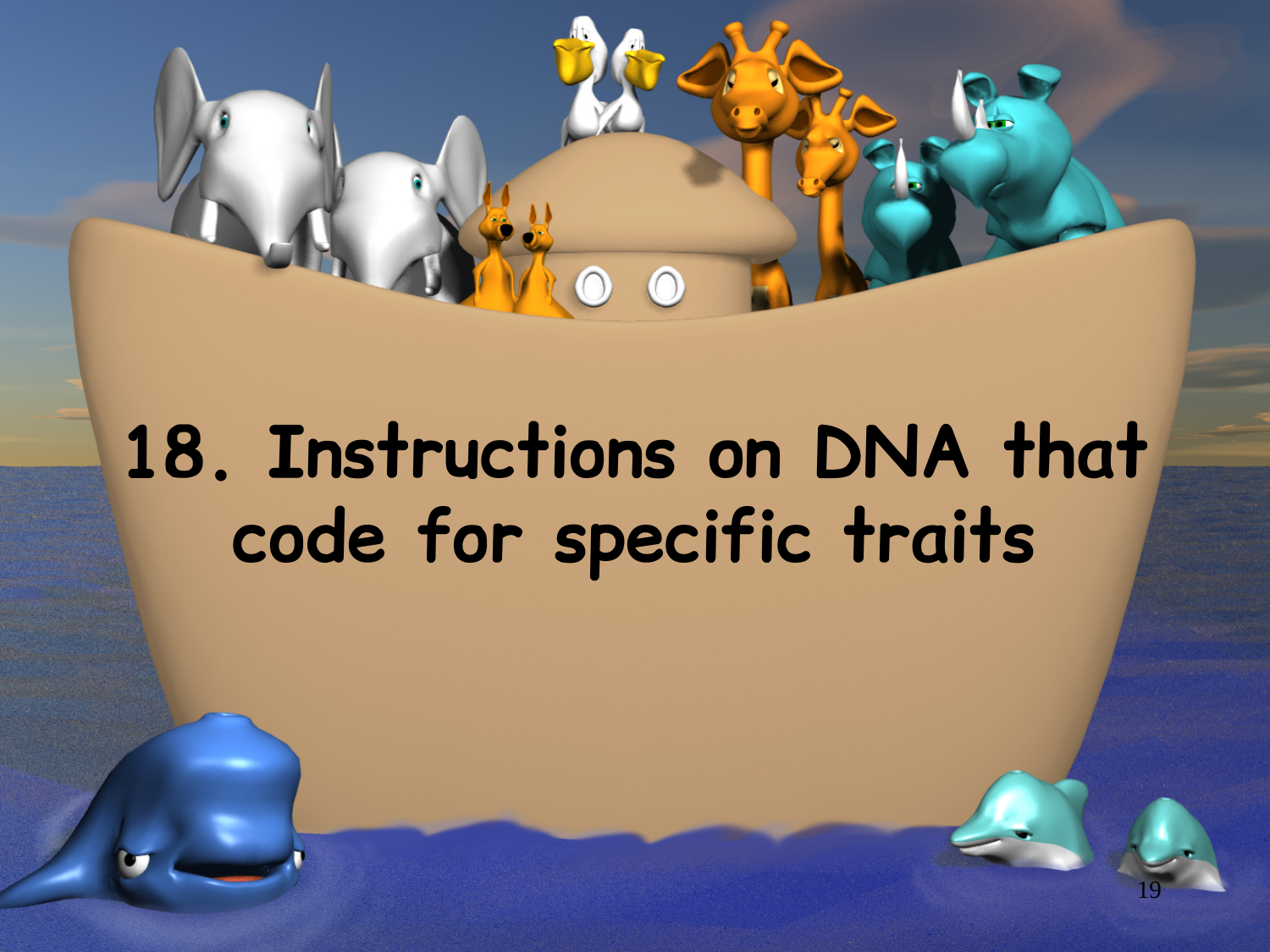

# 18. Instructions on DNA that code for specific traits
19